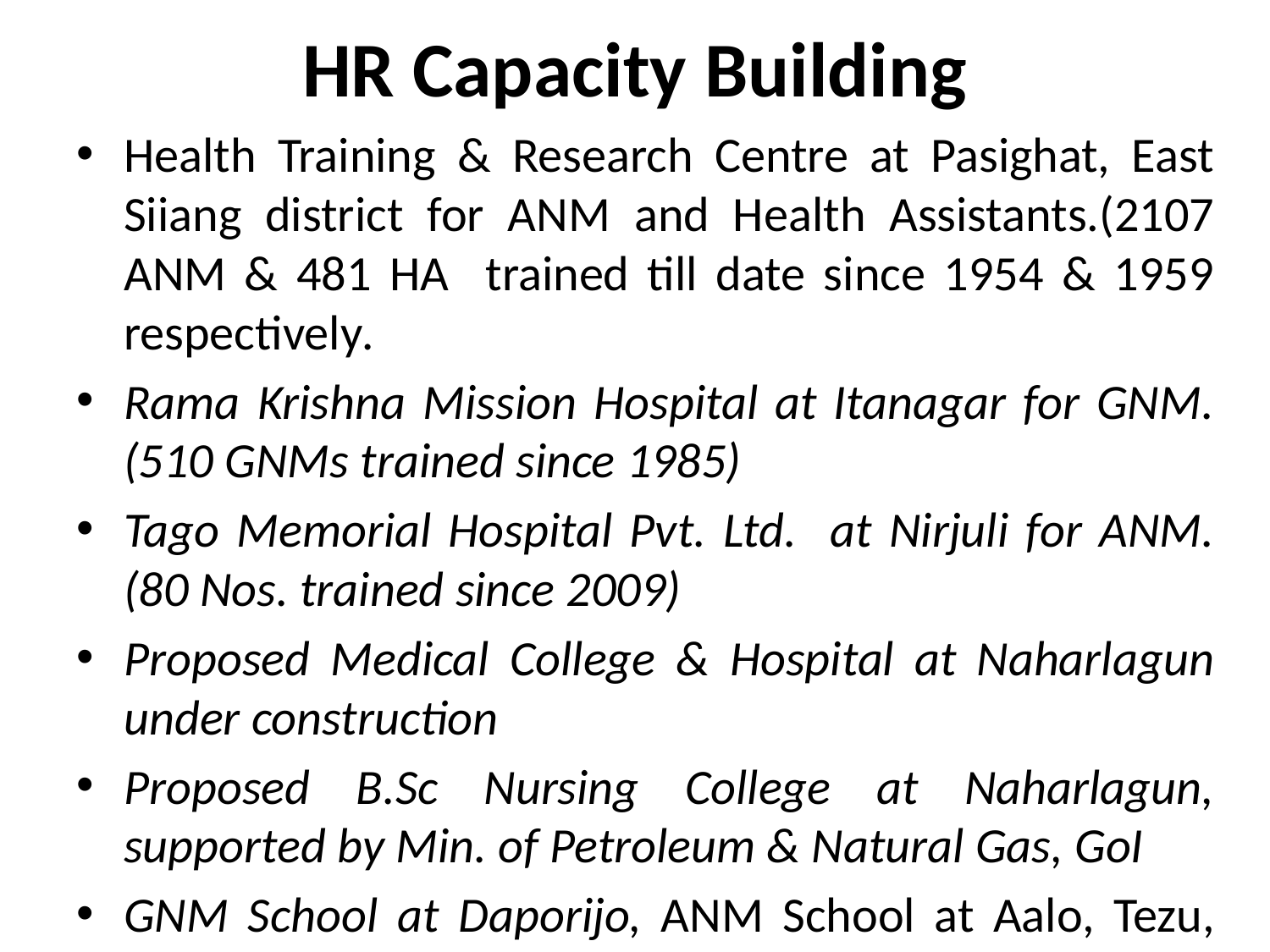

# HR Capacity Building
Health Training & Research Centre at Pasighat, East Siiang district for ANM and Health Assistants.(2107 ANM & 481 HA  trained till date since 1954 & 1959 respectively.
Rama Krishna Mission Hospital at Itanagar for GNM.(510 GNMs trained since 1985)
Tago Memorial Hospital Pvt. Ltd.  at Nirjuli for ANM.(80 Nos. trained since 2009)
Proposed Medical College & Hospital at Naharlagun under construction
Proposed B.Sc Nursing College at Naharlagun, supported by Min. of Petroleum & Natural Gas, GoI
GNM School at Daporijo, ANM School at Aalo, Tezu, Tawang in progress under Forward Linkage Scheme